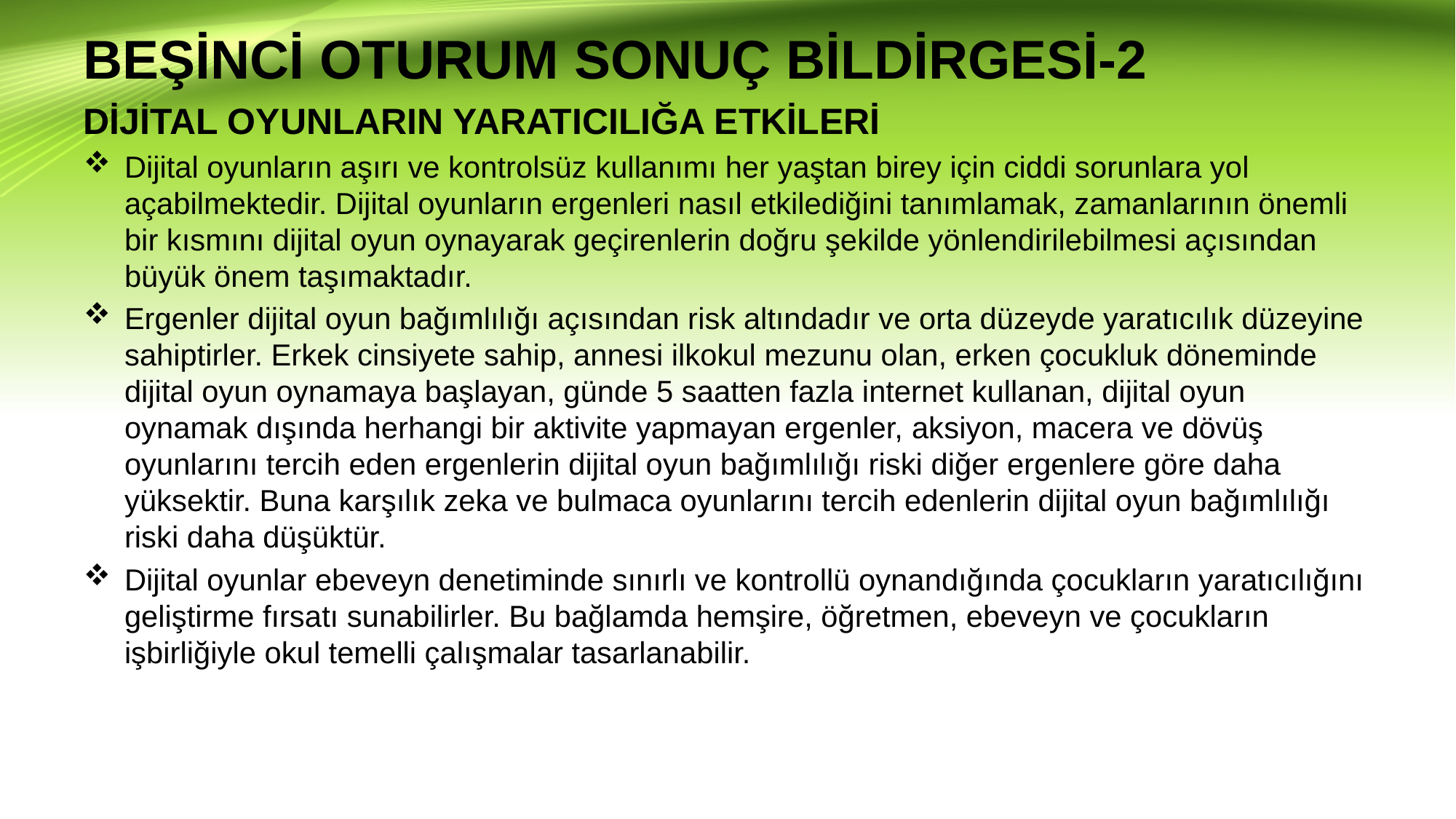

# BEŞİNCİ OTURUM SONUÇ BİLDİRGESİ-2
DİJİTAL OYUNLARIN YARATICILIĞA ETKİLERİ
Dijital oyunların aşırı ve kontrolsüz kullanımı her yaştan birey için ciddi sorunlara yol açabilmektedir. Dijital oyunların ergenleri nasıl etkilediğini tanımlamak, zamanlarının önemli bir kısmını dijital oyun oynayarak geçirenlerin doğru şekilde yönlendirilebilmesi açısından büyük önem taşımaktadır.
Ergenler dijital oyun bağımlılığı açısından risk altındadır ve orta düzeyde yaratıcılık düzeyine sahiptirler. Erkek cinsiyete sahip, annesi ilkokul mezunu olan, erken çocukluk döneminde dijital oyun oynamaya başlayan, günde 5 saatten fazla internet kullanan, dijital oyun oynamak dışında herhangi bir aktivite yapmayan ergenler, aksiyon, macera ve dövüş oyunlarını tercih eden ergenlerin dijital oyun bağımlılığı riski diğer ergenlere göre daha yüksektir. Buna karşılık zeka ve bulmaca oyunlarını tercih edenlerin dijital oyun bağımlılığı riski daha düşüktür.
Dijital oyunlar ebeveyn denetiminde sınırlı ve kontrollü oynandığında çocukların yaratıcılığını geliştirme fırsatı sunabilirler. Bu bağlamda hemşire, öğretmen, ebeveyn ve çocukların işbirliğiyle okul temelli çalışmalar tasarlanabilir.